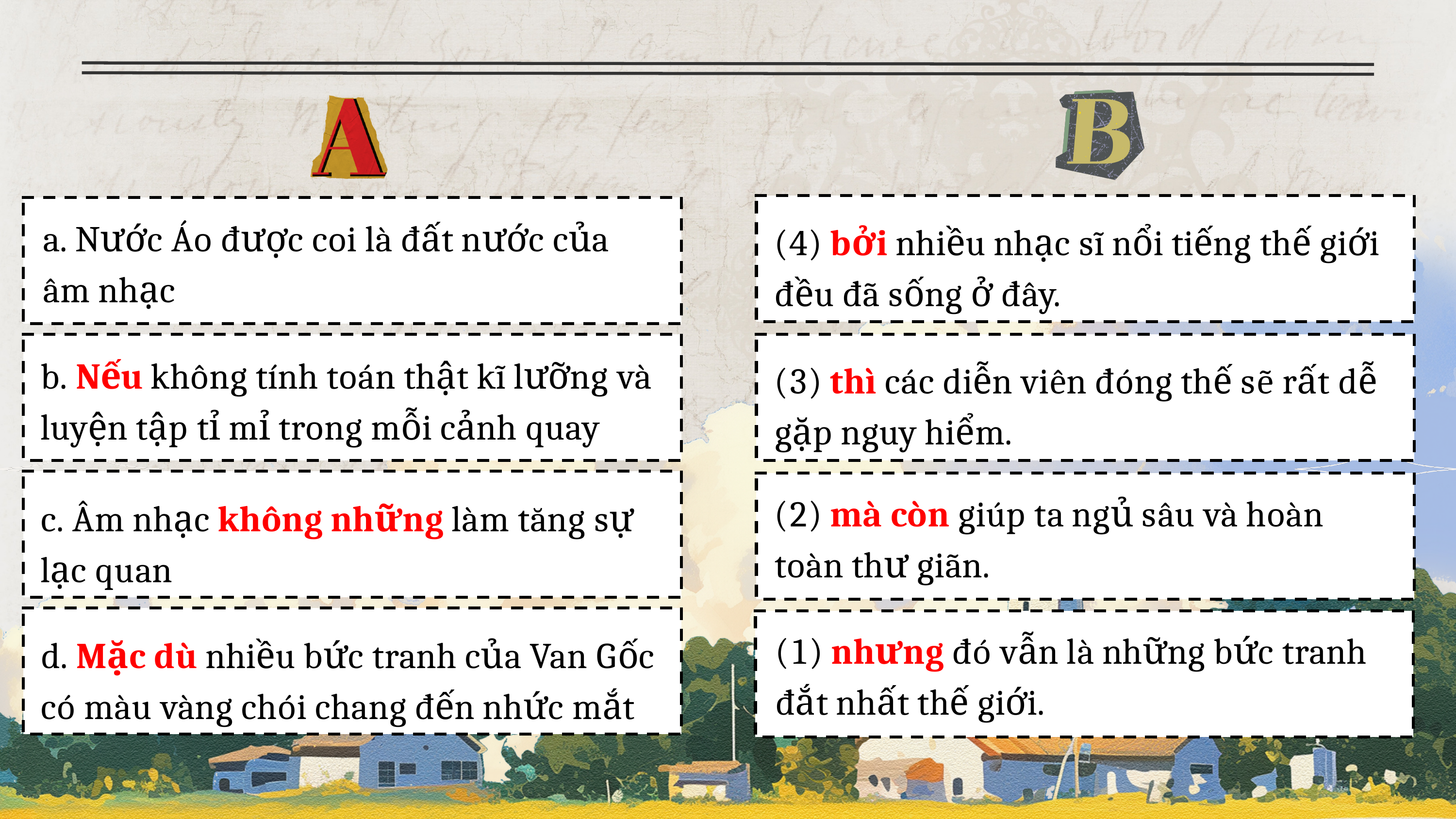

(4) bởi nhiều nhạc sĩ nổi tiếng thế giới đều đã sống ở đây.

a. Nước Áo được coi là đất nước của âm nhạc

b. Nếu không tính toán thật kĩ lưỡng và luyện tập tỉ mỉ trong mỗi cảnh quay

(3) thì các diễn viên đóng thế sẽ rất dễ gặp nguy hiểm.

c. Âm nhạc không những làm tăng sự lạc quan

(2) mà còn giúp ta ngủ sâu và hoàn toàn thư giãn.

d. Mặc dù nhiều bức tranh của Van Gốc có màu vàng chói chang đến nhức mắt

(1) nhưng đó vẫn là những bức tranh đắt nhất thế giới.